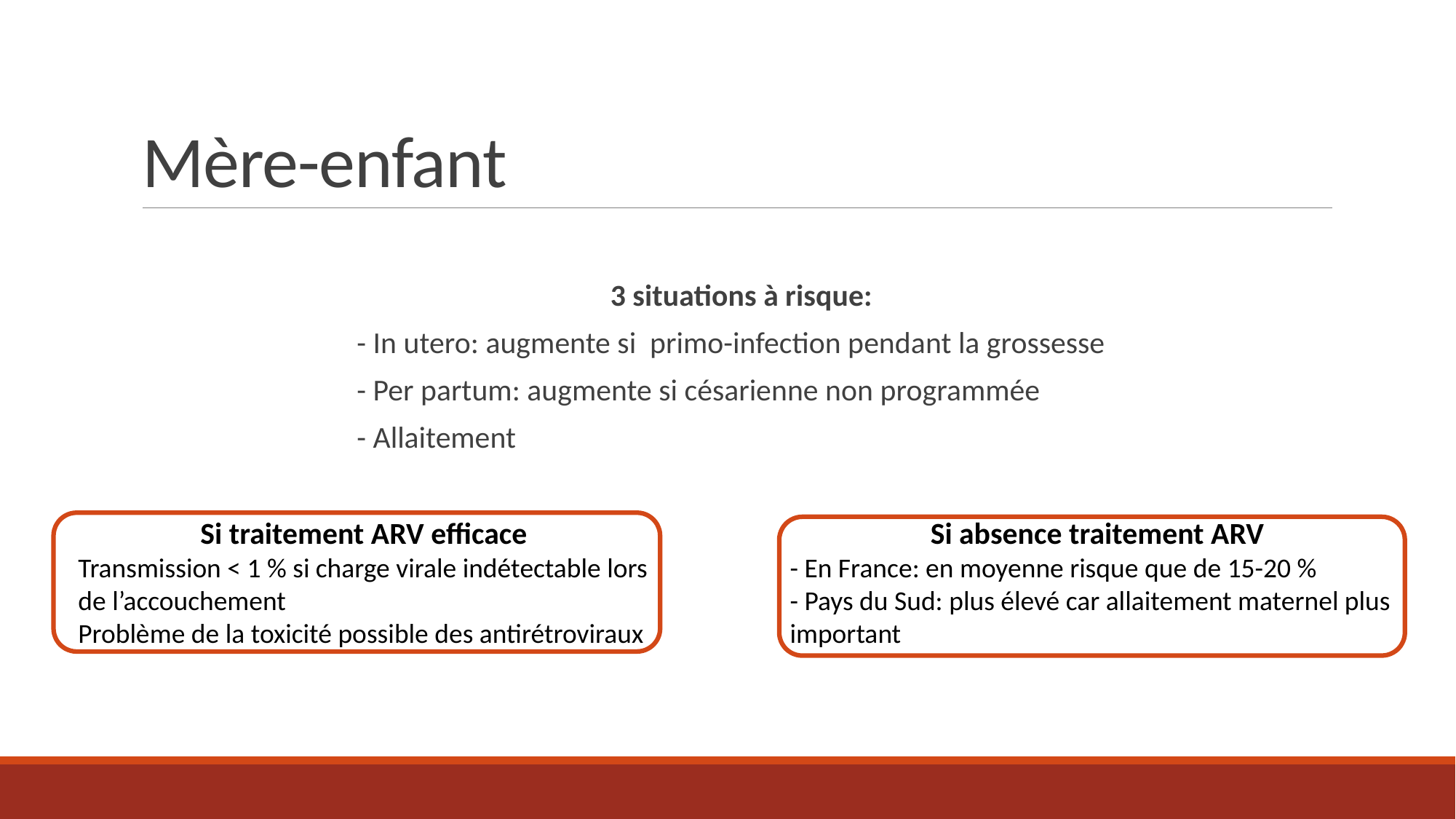

# Mère-enfant

3 situations à risque:
- In utero: augmente si  primo-infection pendant la grossesse
- Per partum: augmente si césarienne non programmée
- Allaitement
Si traitement ARV efficace
Transmission < 1 % si charge virale indétectable lors de l’accouchement
Problème de la toxicité possible des antirétroviraux

Si absence traitement ARV
- En France: en moyenne risque que de 15-20 %
- Pays du Sud: plus élevé car allaitement maternel plus important